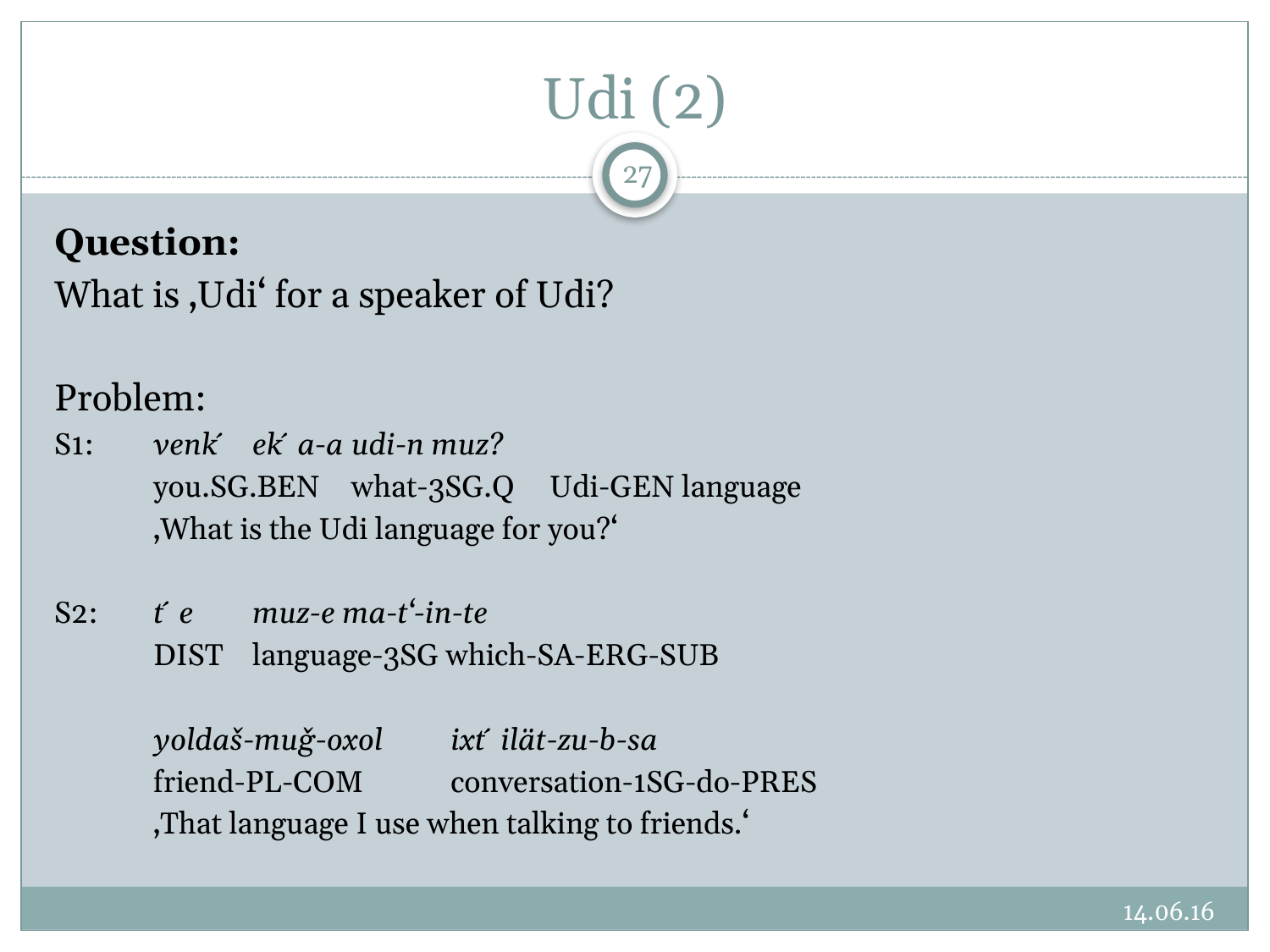

# Udi (2)
27
Question:
What is ‚Udi‘ for a speaker of Udi?

Problem:
S1: 	venk´  		ek´a-a 		udi-n muz?
	you.SG.BEN 	what-3SG.Q 	Udi-GEN language
	‚What is the Udi language for you?‘

S2:	t´e 	muz-e ma-t‘-in-te
	DIST 	language-3SG which-SA-ERG-SUB

	yoldaš-muǧ-oxol 	ixt´ilät-zu-b-sa
	friend-PL-COM 		conversation-1SG-do-PRES
	‚That language I use when talking to friends.‘
14.06.16